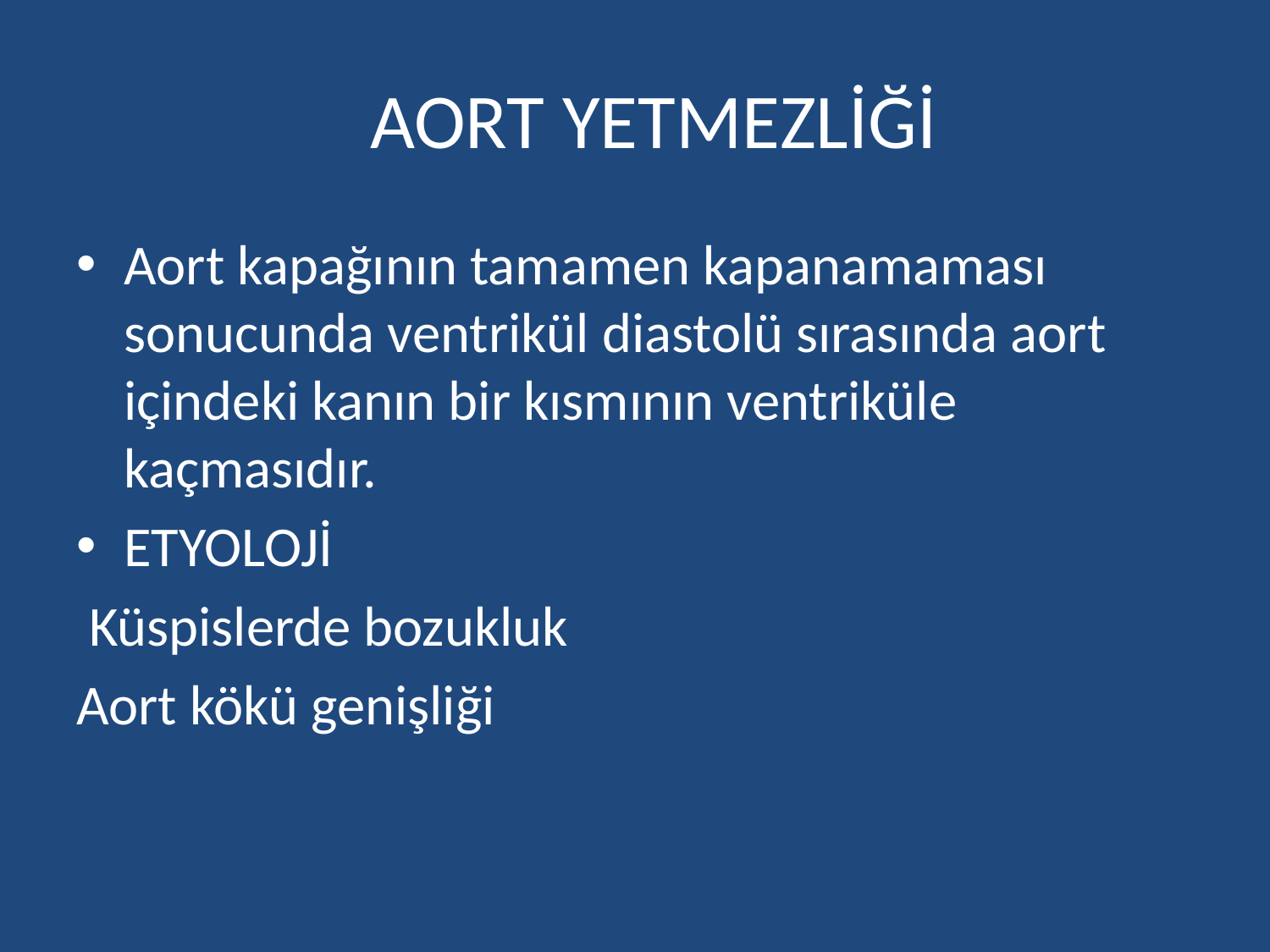

# AORT YETMEZLİĞİ
Aort kapağının tamamen kapanamaması sonucunda ventrikül diastolü sırasında aort içindeki kanın bir kısmının ventriküle kaçmasıdır.
ETYOLOJİ
 Küspislerde bozukluk
Aort kökü genişliği